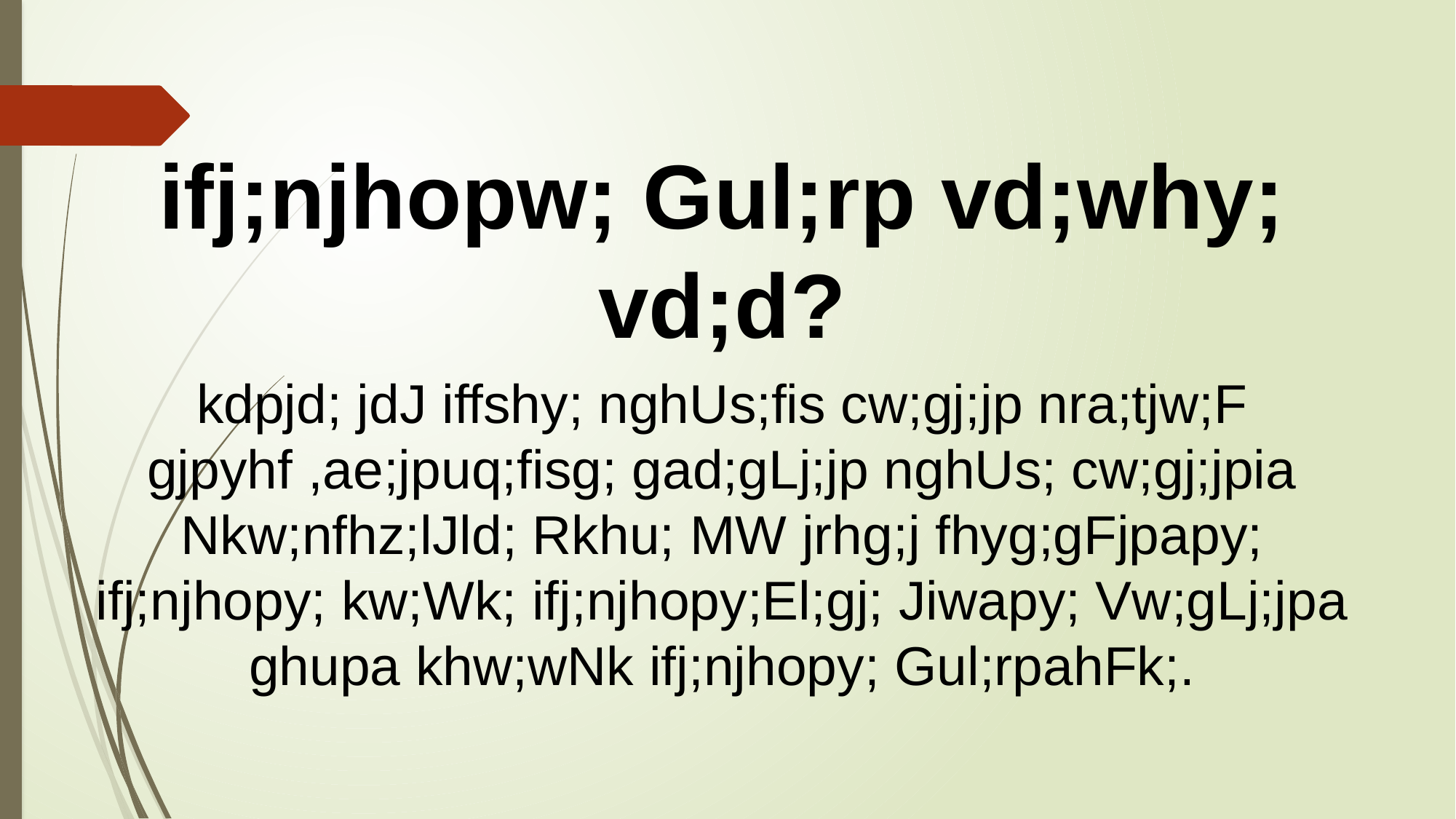

ifj;njhopw; Gul;rp vd;why; vd;d?
kdpjd; jdJ iffshy; nghUs;fis cw;gj;jp nra;tjw;F gjpyhf ,ae;jpuq;fisg; gad;gLj;jp nghUs; cw;gj;jpia Nkw;nfhz;lJld; Rkhu; MW jrhg;j fhyg;gFjpapy; ifj;njhopy; kw;Wk; ifj;njhopy;El;gj; Jiwapy; Vw;gLj;jpa ghupa khw;wNk ifj;njhopy; Gul;rpahFk;.